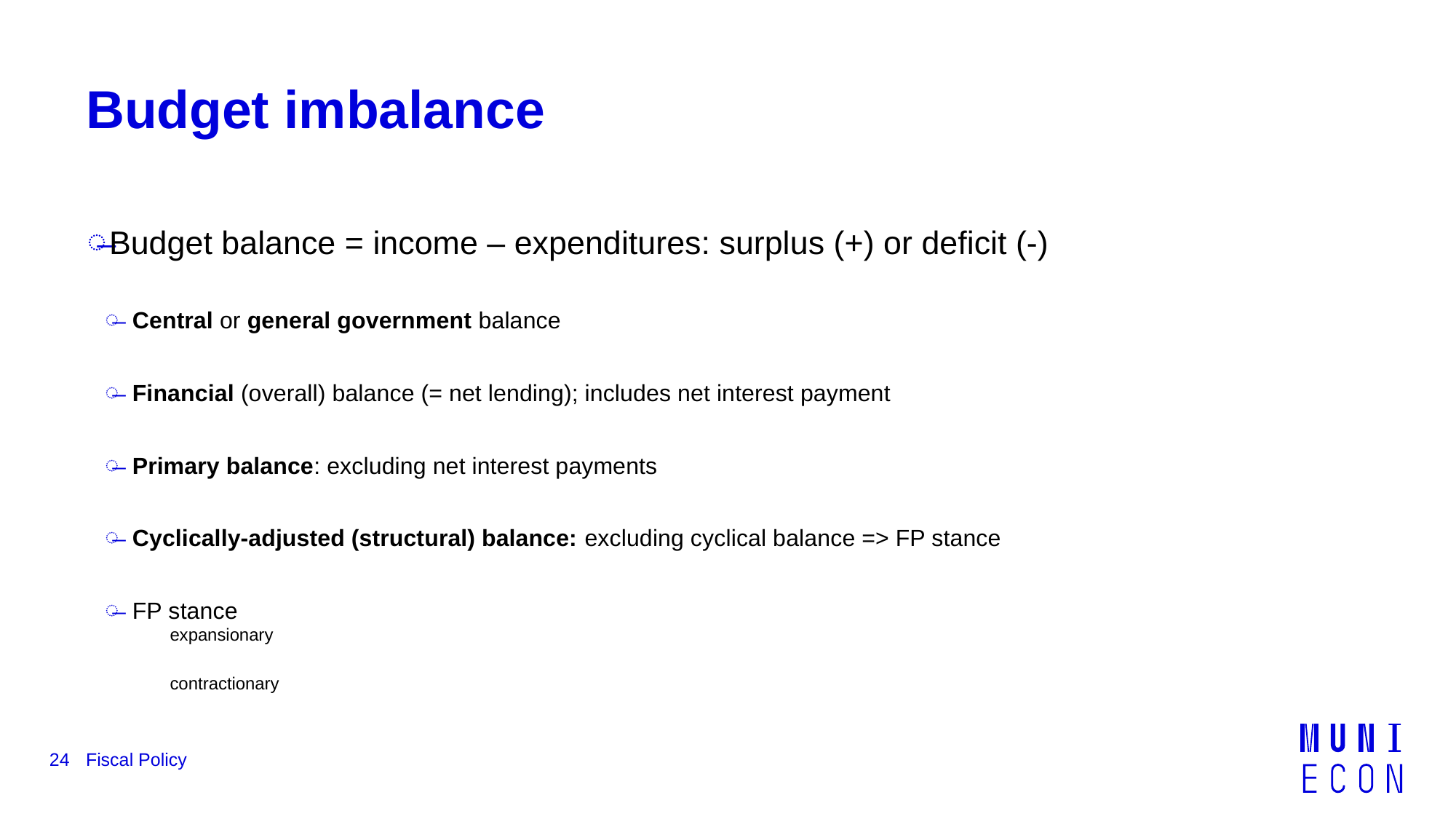

# Budget imbalance
Budget balance = income – expenditures: surplus (+) or deficit (-)

Central or general government balance

Financial (overall) balance (= net lending); includes net interest payment

Primary balance: excluding net interest payments

Cyclically-adjusted (structural) balance: excluding cyclical balance => FP stance

FP stance
expansionary

contractionary

24
Fiscal Policy